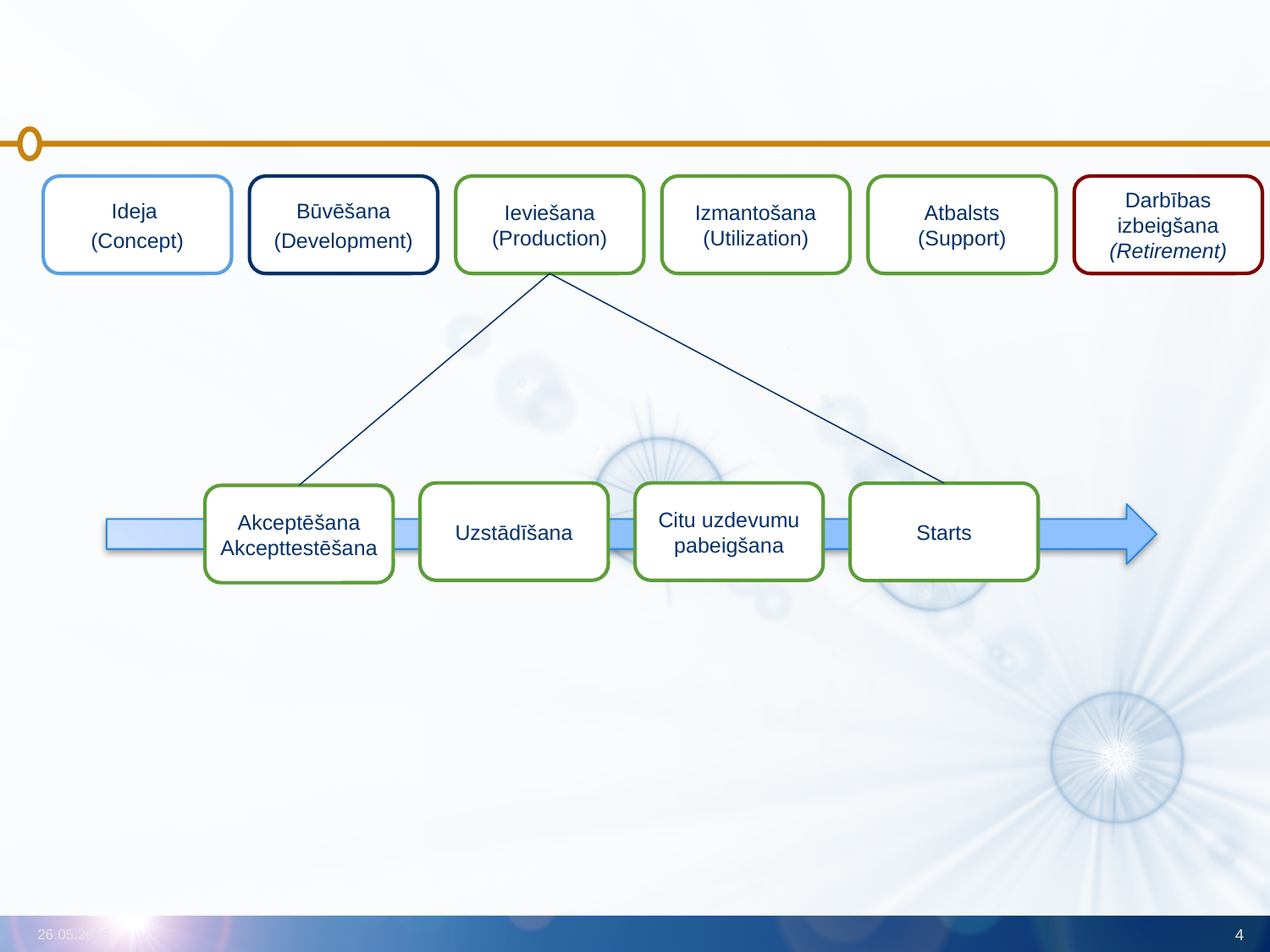

#

Ideja
(Concept)
Būvēšana
(Development)
Ieviešana (Production)
Izmantošana (Utilization)
Atbalsts (Support)
Darbības izbeigšana
(Retirement)
Uzstādīšana
Citu uzdevumu pabeigšana
Starts
Akceptēšana Akcepttestēšana

26.05.2016
4